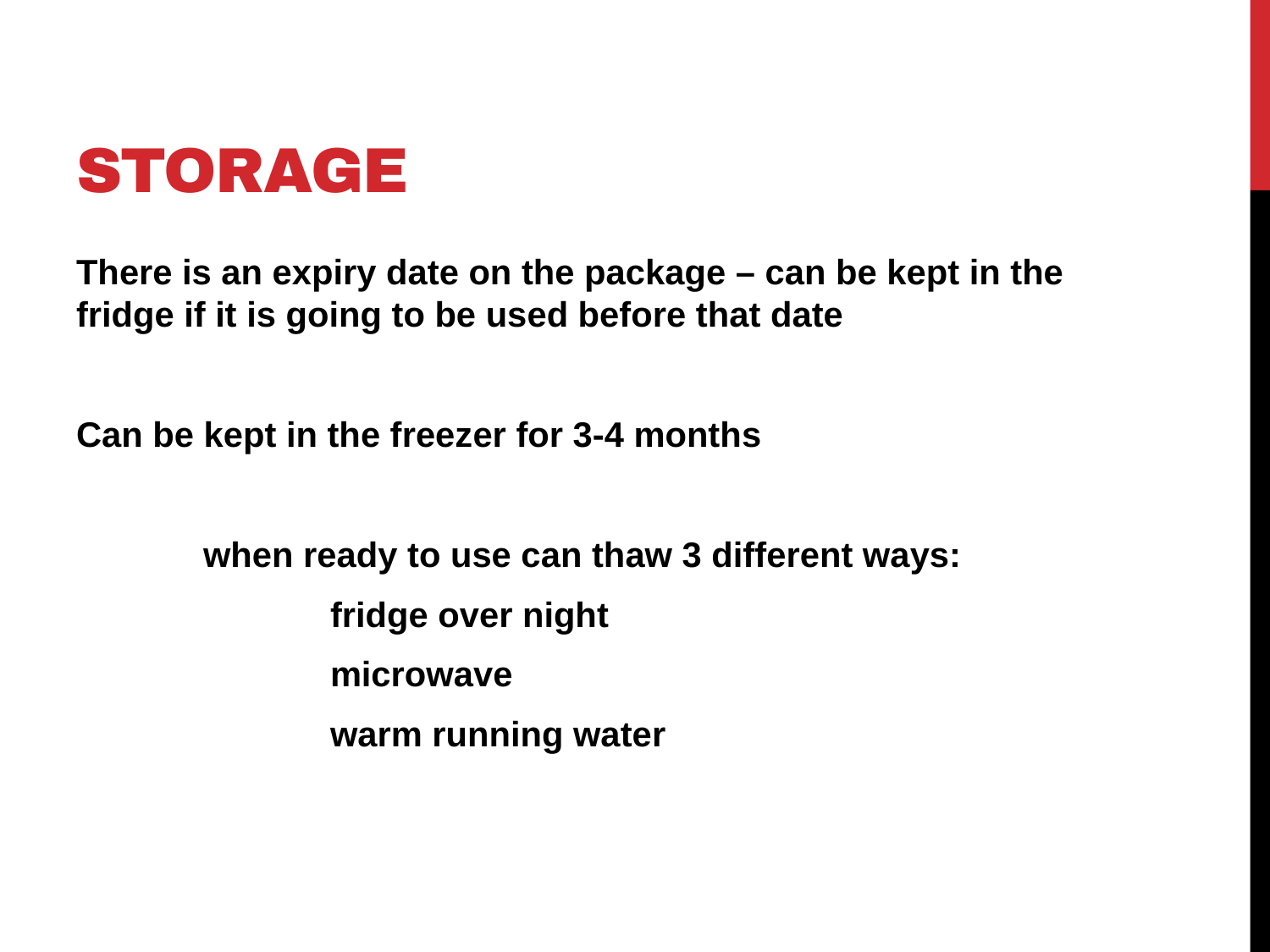

# Storage
There is an expiry date on the package – can be kept in the fridge if it is going to be used before that date

Can be kept in the freezer for 3-4 months

	when ready to use can thaw 3 different ways:
		fridge over night
		microwave
		warm running water